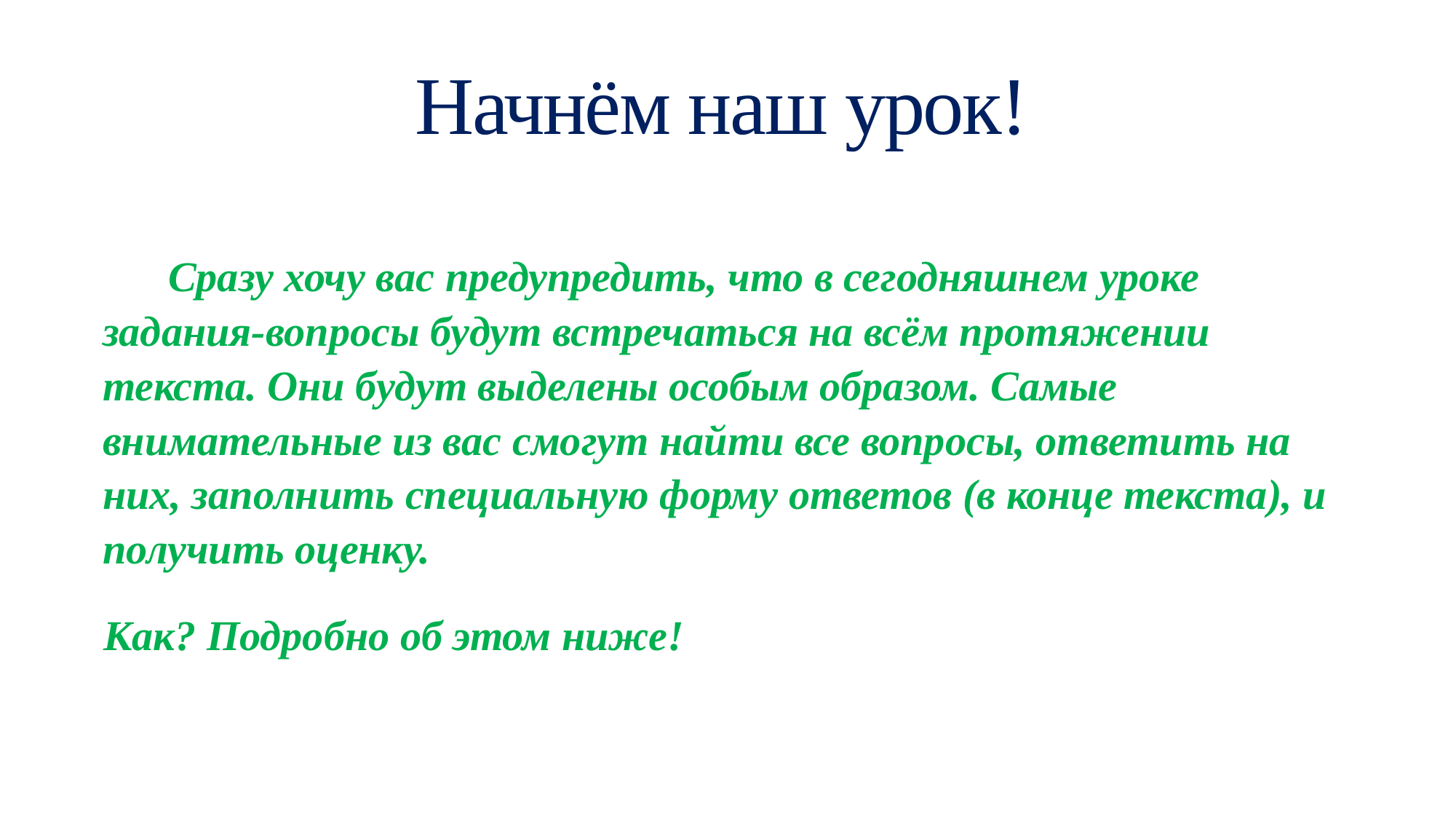

# Начнём наш урок!
Сразу хочу вас предупредить, что в сегодняшнем уроке задания-вопросы будут встречаться на всём протяжении текста. Они будут выделены особым образом. Самые внимательные из вас смогут найти все вопросы, ответить на них, заполнить специальную форму ответов (в конце текста), и  получить оценку.
Как? Подробно об этом ниже!